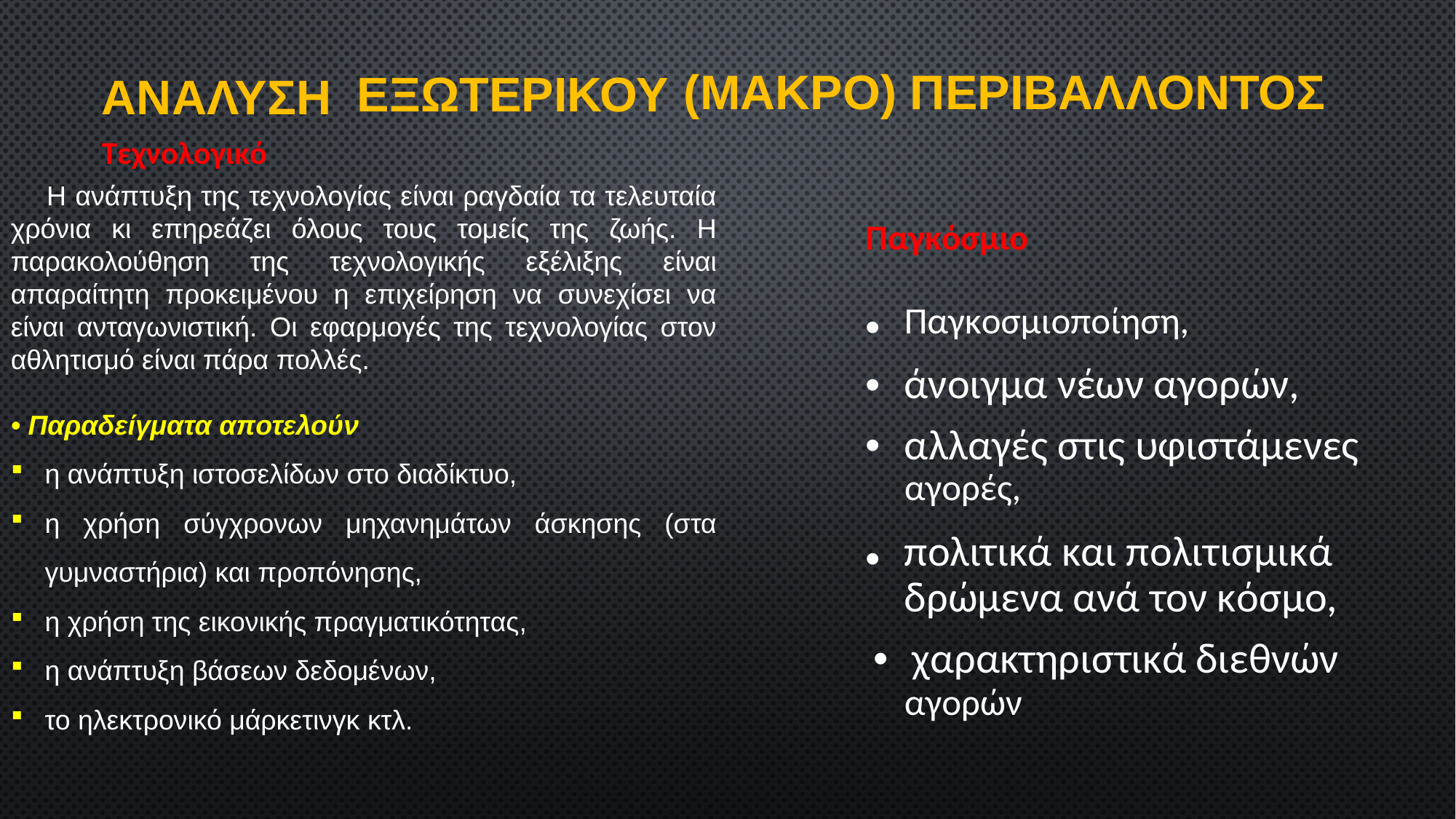

(ΜΑΚΡΟ) ΠΕΡΙΒΑΛΛΟΝΤΟΣ
ΕΞΩΤΕΡΙΚΟΥ
ΑΝΑΛΥΣΗ
Τεχνολογικό
    Η ανάπτυξη της τεχνολογίας είναι ραγδαία τα τελευταία χρόνια κι επηρεάζει όλους τους τομείς της ζωής. Η παρακολούθηση της τεχνολογικής εξέλιξης είναι απαραίτητη προκειμένου η επιχείρηση να συνεχίσει να είναι ανταγωνιστική. Οι εφαρμογές της τεχνολογίας στον αθλητισμό είναι πάρα πολλές.

• Παραδείγματα αποτελούν
η ανάπτυξη ιστοσελίδων στο διαδίκτυο,
η χρήση σύγχρονων μηχανημάτων άσκησης (στα γυμναστήρια) και προπόνησης,
η χρήση της εικονικής πραγματικότητας,
η ανάπτυξη βάσεων δεδομένων,
το ηλεκτρονικό μάρκετινγκ κτλ.
Παγκόσμιο
Παγκοσμιοποίηση,
άνοιγμα νέων αγορών,
αλλαγές στις υφιστάμενες
αγορές,
πολιτικά και πολιτισμικά δρώμενα ανά τον κόσμο,
χαρακτηριστικά διεθνών
αγορών
•
•
•
•
•